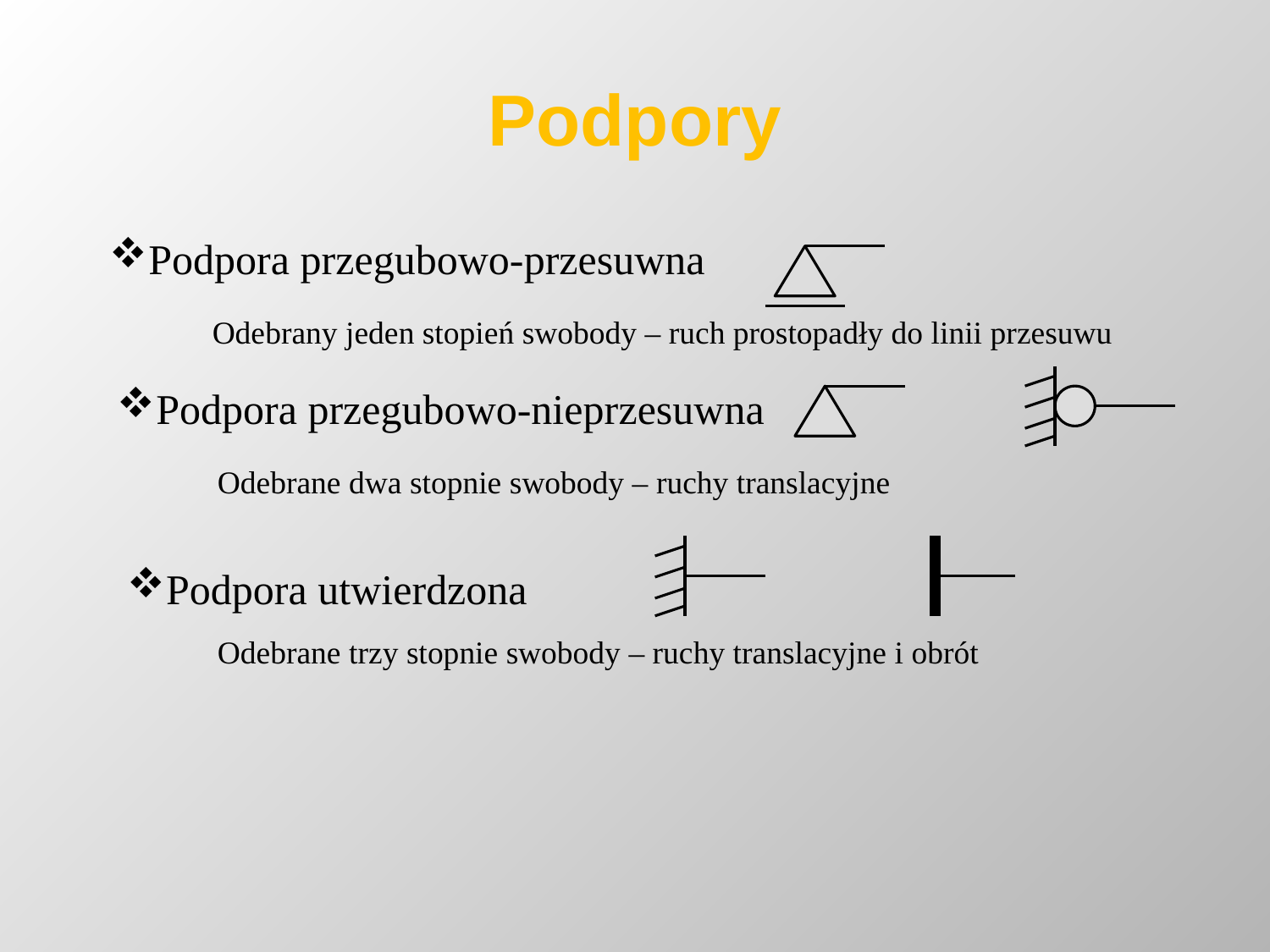

# Podpory

Podpora przegubowo-przesuwna

Odebrany jeden stopień swobody – ruch prostopadły do linii przesuwu
Podpora przegubowo-nieprzesuwna

Odebrane dwa stopnie swobody – ruchy translacyjne
Podpora utwierdzona
Odebrane trzy stopnie swobody – ruchy translacyjne i obrót